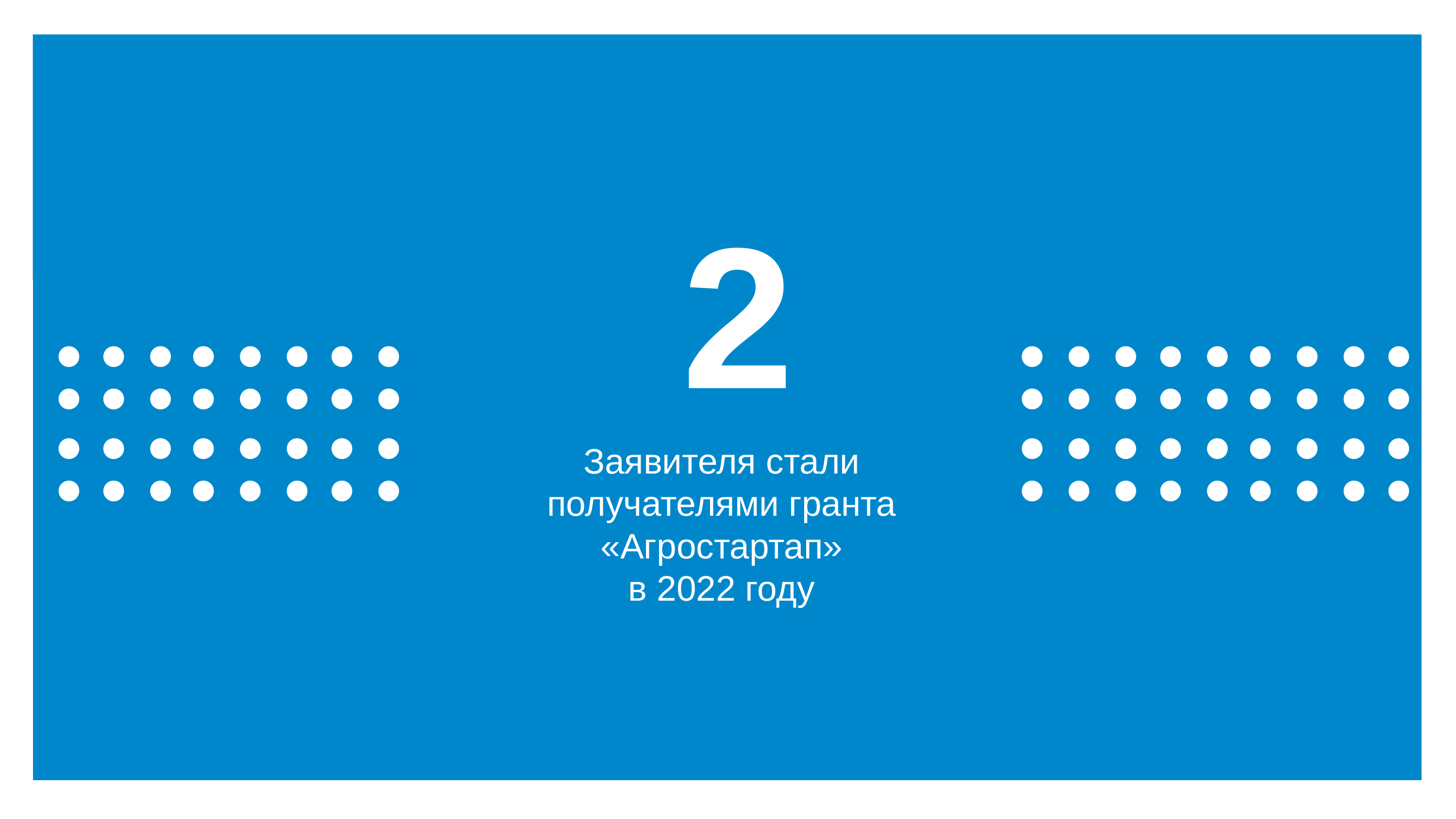

2

Заявителя стали получателями гранта «Агростартап»
в 2022 году